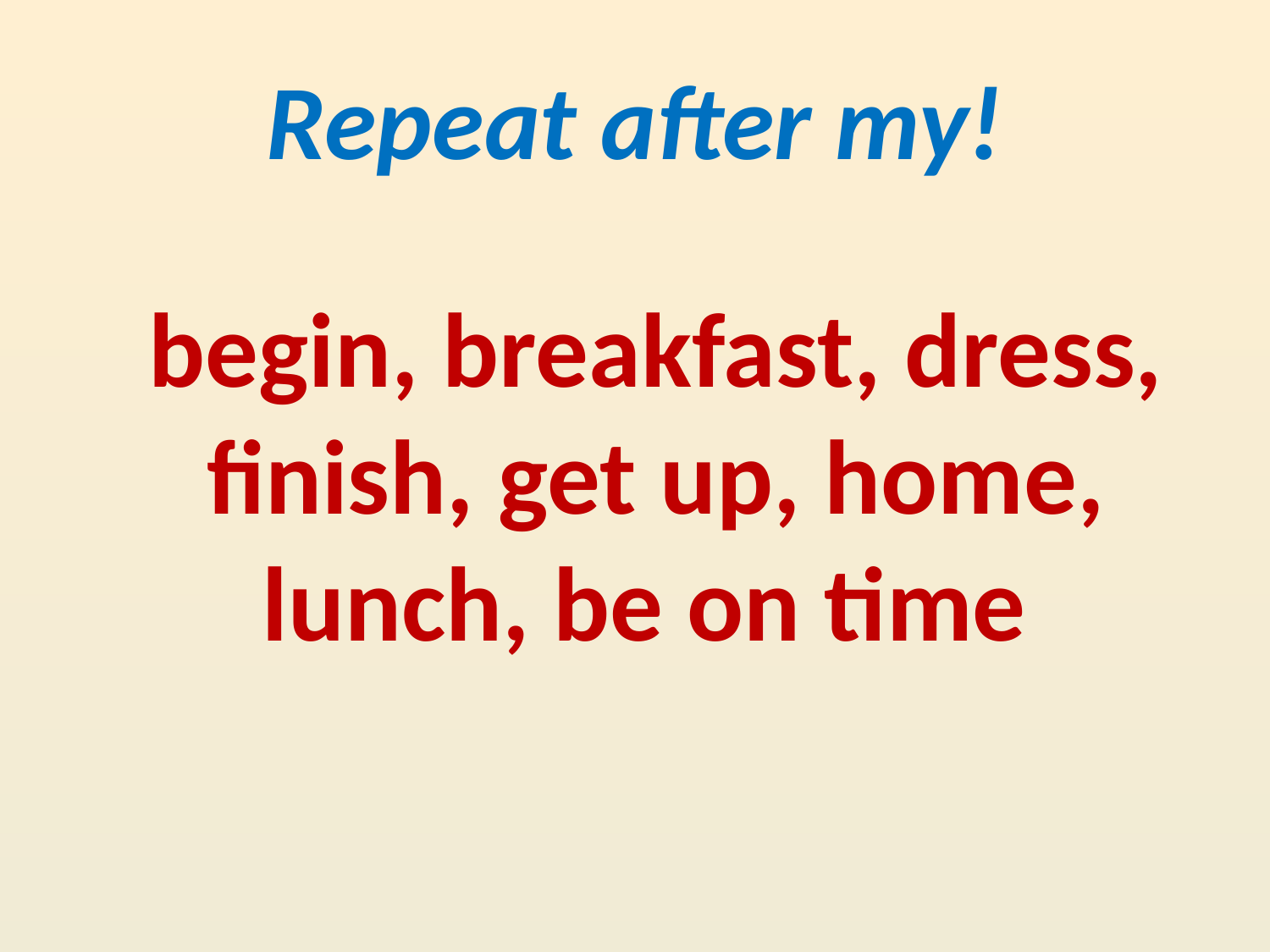

# Repeat after my!
begin, breakfast, dress, finish, get up, home, lunch, be on time